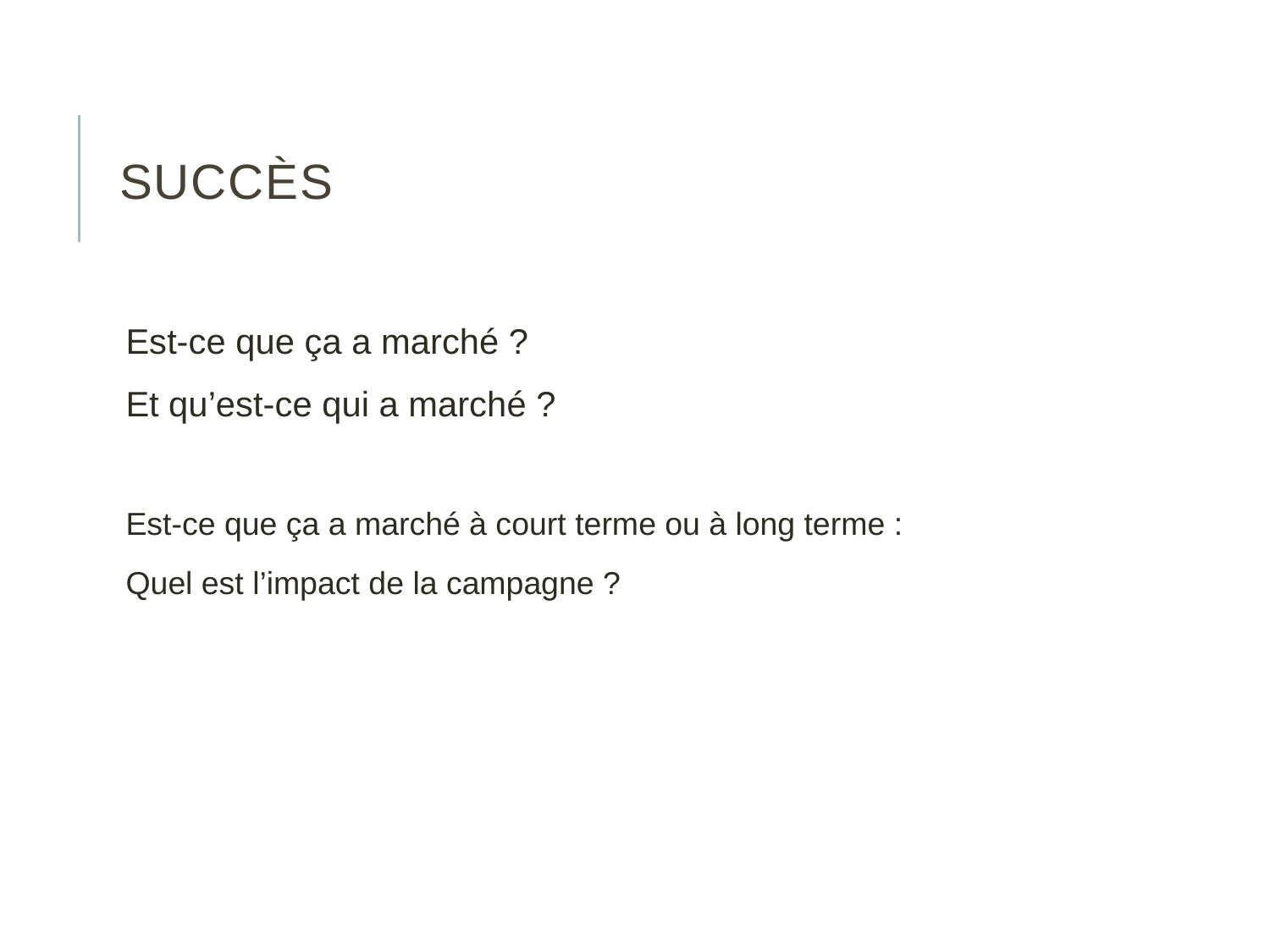

# Succès
Est-ce que ça a marché ?
Et qu’est-ce qui a marché ?

Est-ce que ça a marché à court terme ou à long terme :
Quel est l’impact de la campagne ?